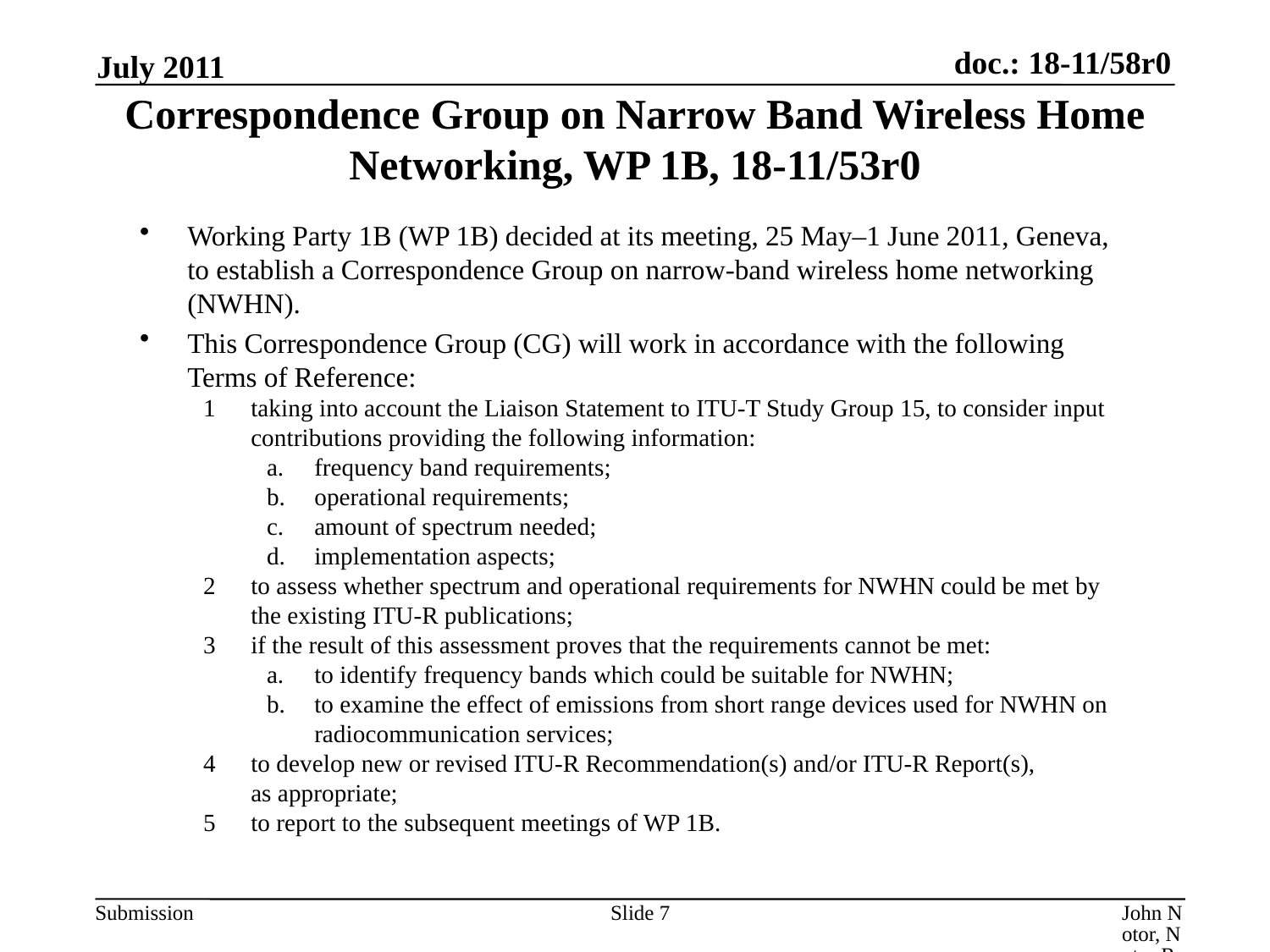

July 2011
# Correspondence Group on Narrow Band Wireless Home Networking, WP 1B, 18-11/53r0
Working Party 1B (WP 1B) decided at its meeting, 25 May–1 June 2011, Geneva, to establish a Correspondence Group on narrow-band wireless home networking (NWHN).
This Correspondence Group (CG) will work in accordance with the following Terms of Reference:
taking into account the Liaison Statement to ITU-T Study Group 15, to consider input contributions providing the following information:
frequency band requirements;
operational requirements;
amount of spectrum needed;
implementation aspects;
to assess whether spectrum and operational requirements for NWHN could be met by the existing ITU-R publications;
if the result of this assessment proves that the requirements cannot be met:
to identify frequency bands which could be suitable for NWHN;
to examine the effect of emissions from short range devices used for NWHN on radiocommunication services;
to develop new or revised ITU-R Recommendation(s) and/or ITU-R Report(s), as appropriate;
to report to the subsequent meetings of WP 1B.

Slide 7
John Notor, Notor Research